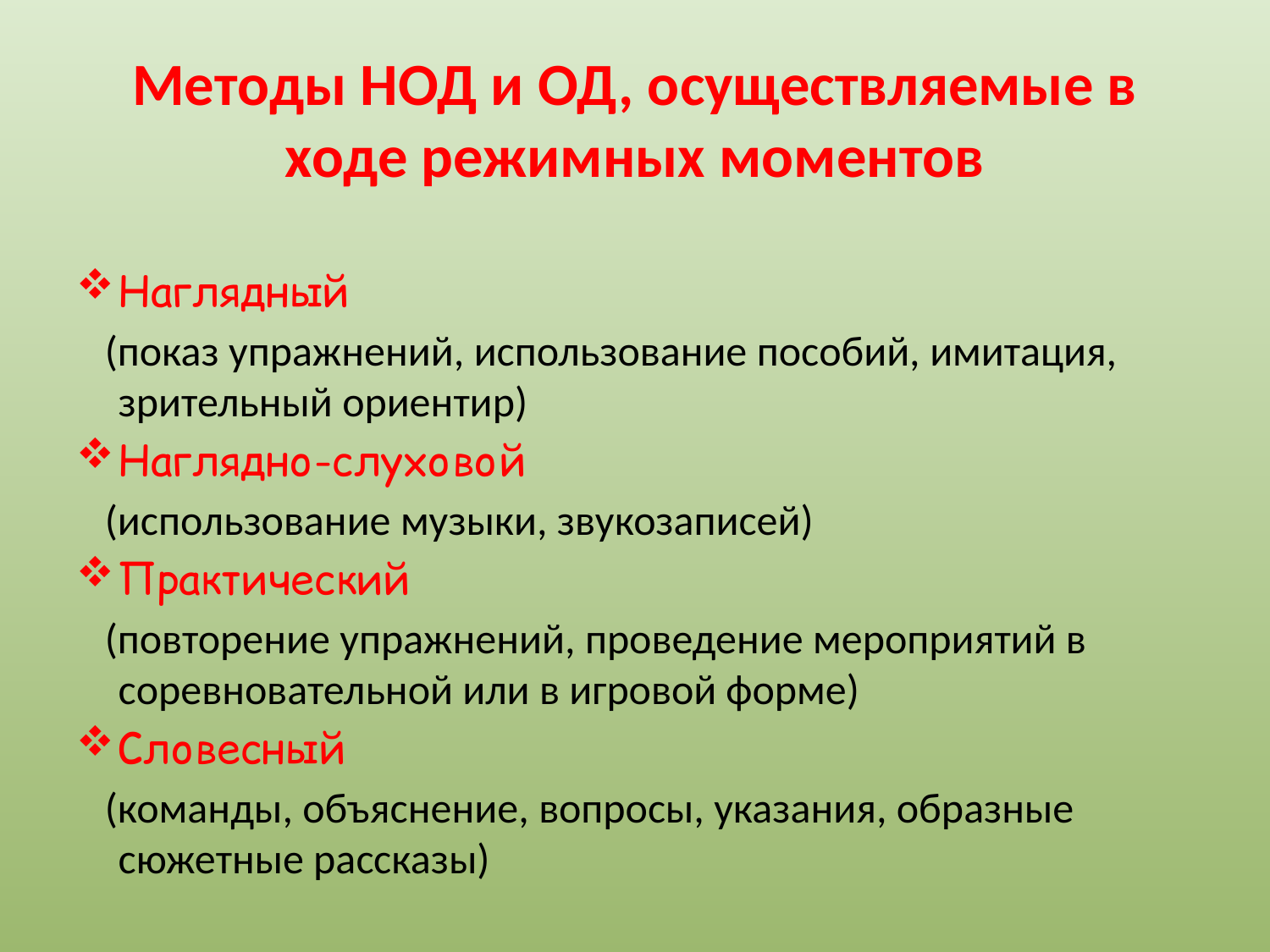

# Методы НОД и ОД, осуществляемые в ходе режимных моментов
Наглядный
   (показ упражнений, использование пособий, имитация, зрительный ориентир)
Наглядно-слуховой
   (использование музыки, звукозаписей)
Практический
   (повторение упражнений, проведение мероприятий в соревновательной или в игровой форме)
Словесный
   (команды, объяснение, вопросы, указания, образные сюжетные рассказы)